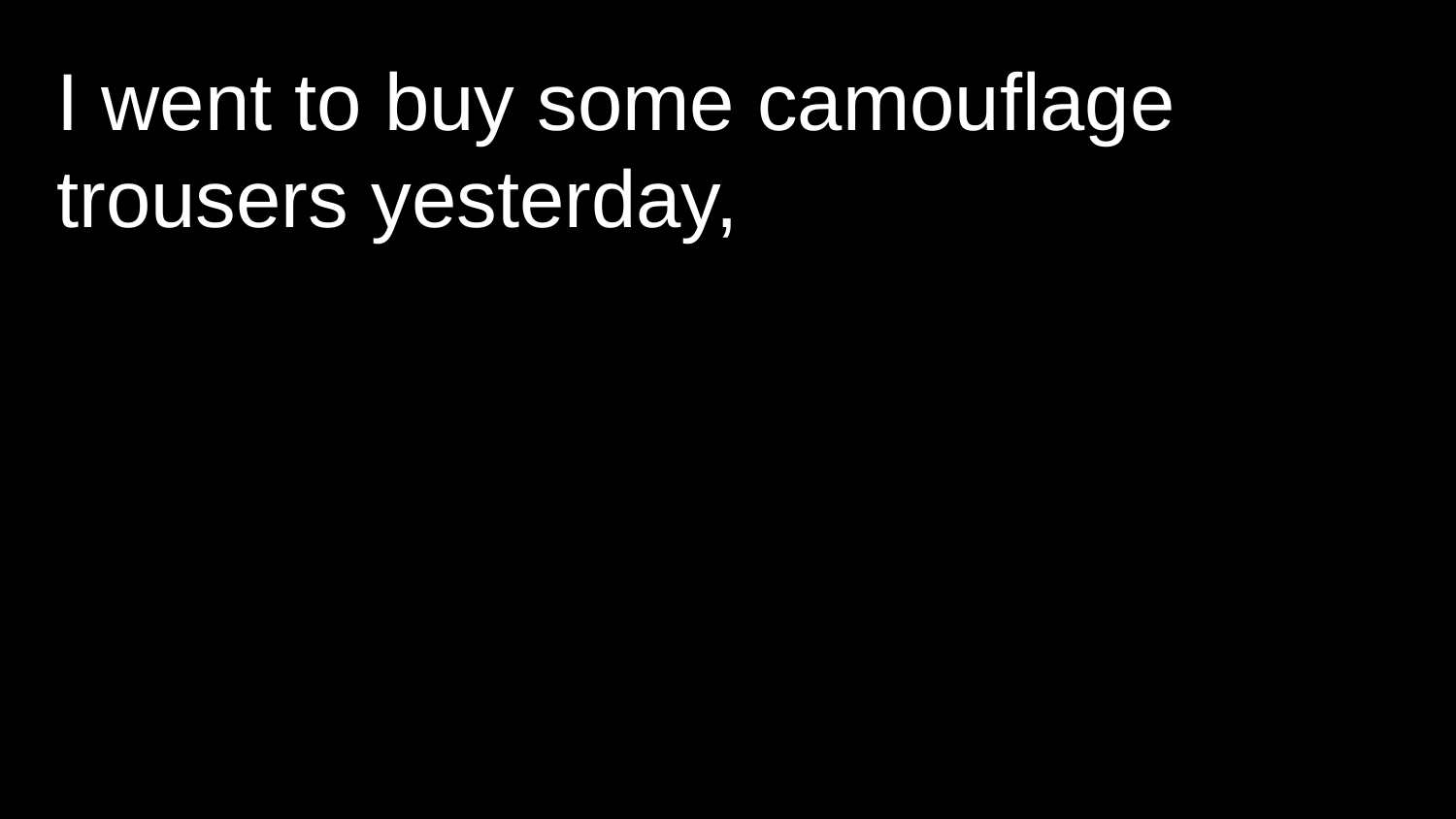

I went to buy some camouflage trousers yesterday,